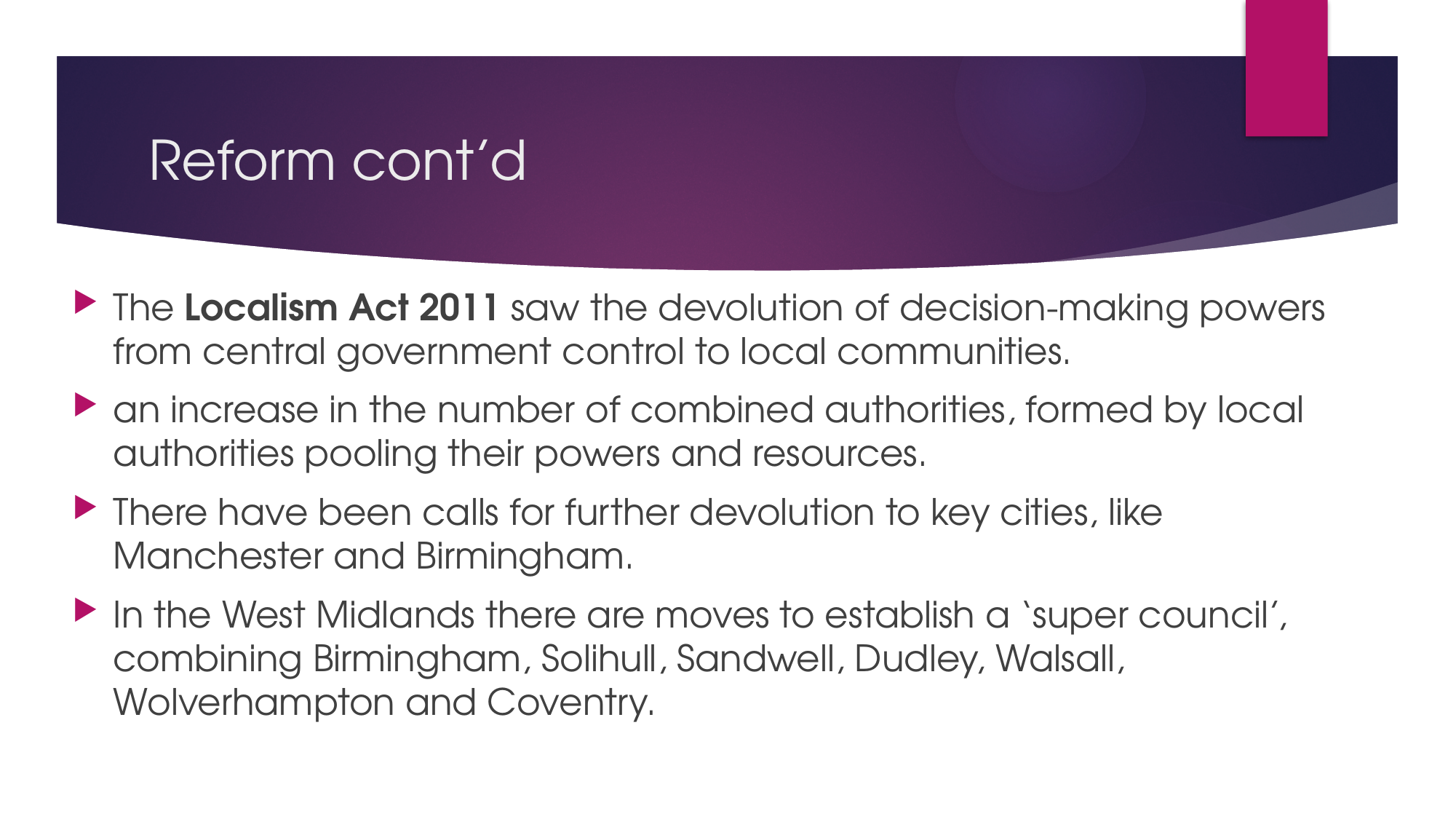

# Reform cont’d
The Localism Act 2011 saw the devolution of decision-making powers from central government control to local communities.
an increase in the number of combined authorities, formed by local authorities pooling their powers and resources.
There have been calls for further devolution to key cities, like Manchester and Birmingham.
In the West Midlands there are moves to establish a ‘super council’, combining Birmingham, Solihull, Sandwell, Dudley, Walsall, Wolverhampton and Coventry.